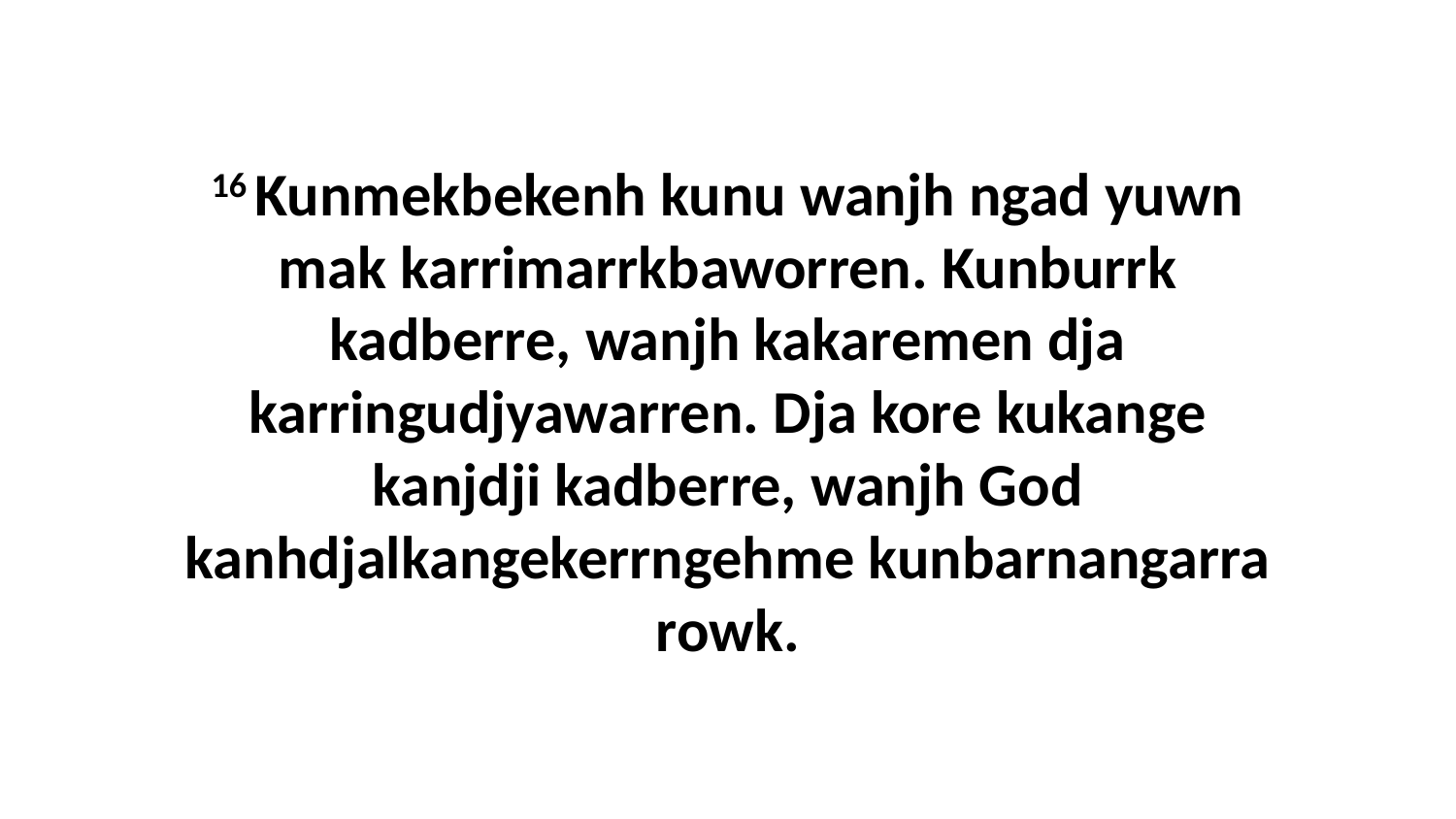

16 Kunmekbekenh kunu wanjh ngad yuwn mak karrimarrkbaworren. Kunburrk kadberre, wanjh kakaremen dja karringudjyawarren. Dja kore kukange kanjdji kadberre, wanjh God kanhdjalkangekerrngehme kunbarnangarra rowk.